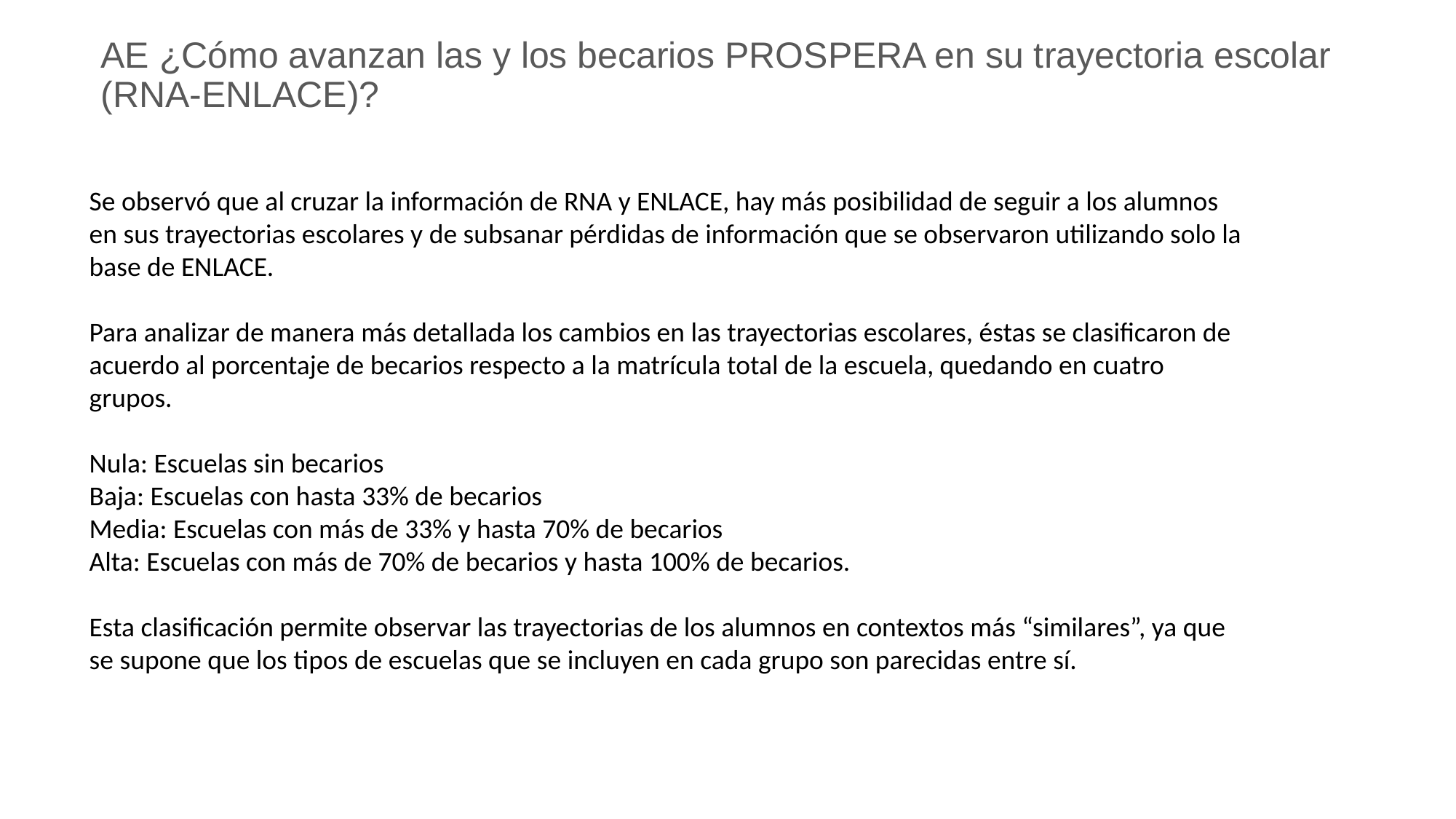

AE ¿Cómo avanzan las y los becarios PROSPERA en su trayectoria escolar (RNA-ENLACE)?

Se observó que al cruzar la información de RNA y ENLACE, hay más posibilidad de seguir a los alumnos en sus trayectorias escolares y de subsanar pérdidas de información que se observaron utilizando solo la base de ENLACE.

Para analizar de manera más detallada los cambios en las trayectorias escolares, éstas se clasificaron de acuerdo al porcentaje de becarios respecto a la matrícula total de la escuela, quedando en cuatro grupos.

Nula: Escuelas sin becarios
Baja: Escuelas con hasta 33% de becarios
Media: Escuelas con más de 33% y hasta 70% de becarios
Alta: Escuelas con más de 70% de becarios y hasta 100% de becarios.

Esta clasificación permite observar las trayectorias de los alumnos en contextos más “similares”, ya que se supone que los tipos de escuelas que se incluyen en cada grupo son parecidas entre sí.